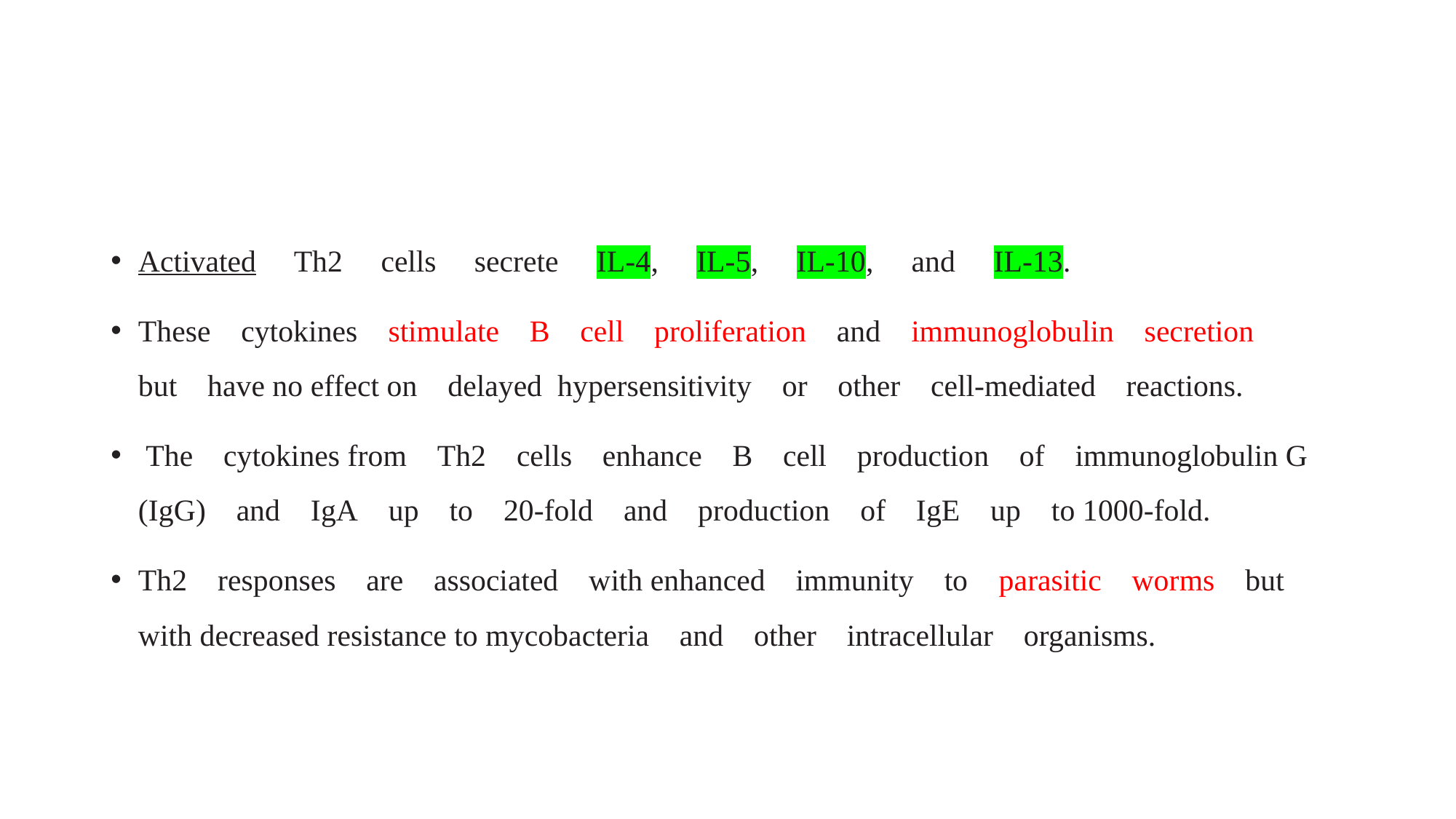

#
Activated  Th2  cells  secrete  IL-4,  IL-5,  IL-10,  and  IL-13.
These cytokines stimulate B cell proliferation and immunoglobulin secretion but have no effect on delayed  hypersensitivity or other cell-mediated reactions.
 The cytokines from Th2 cells enhance B cell production of immunoglobulin G (IgG) and IgA up to 20-fold and production of IgE up to 1000-fold.
Th2 responses are associated with enhanced immunity to parasitic worms but with decreased resistance to mycobacteria and other intracellular organisms.